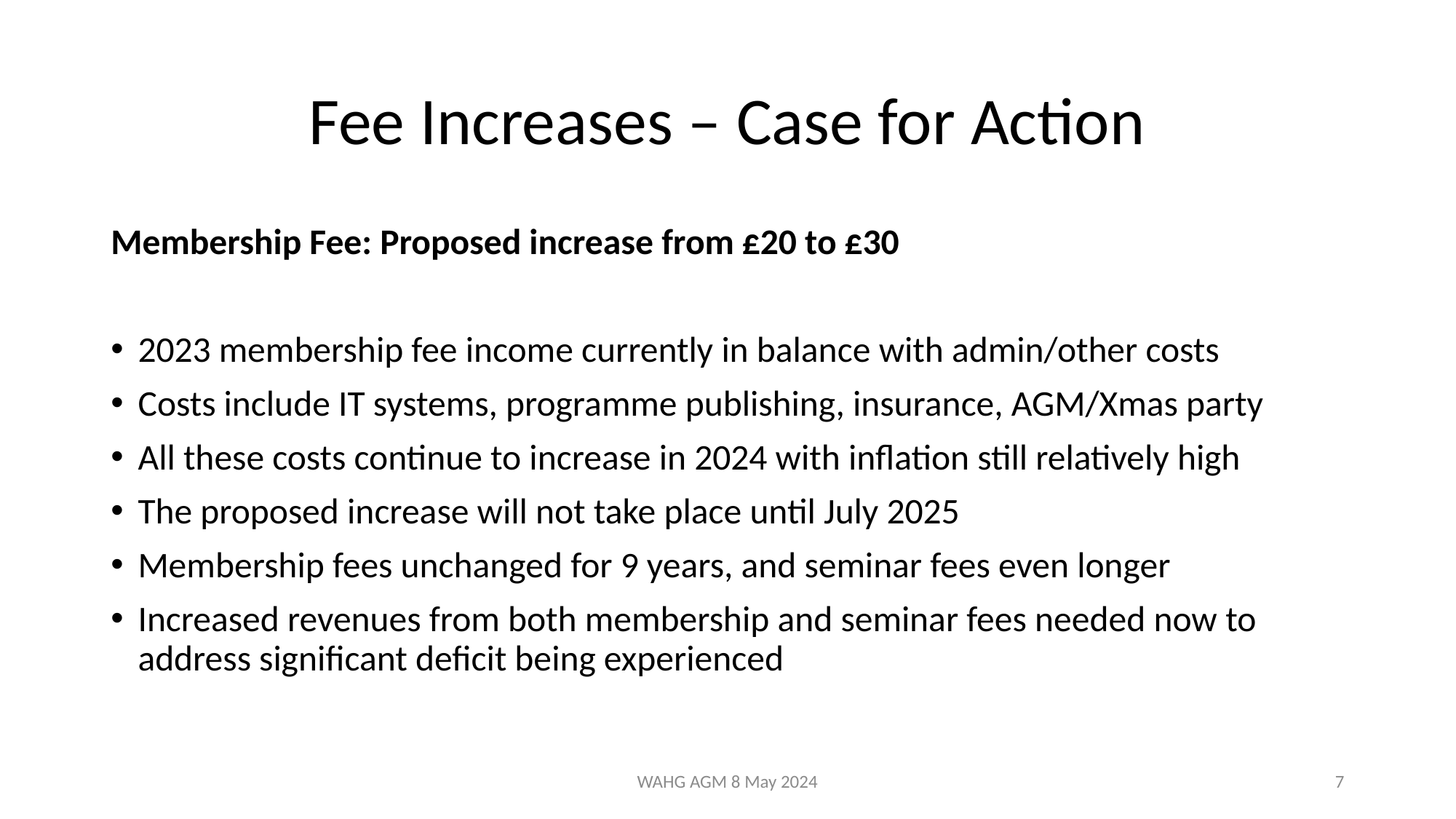

# Fee Increases – Case for Action
Membership Fee: Proposed increase from £20 to £30

2023 membership fee income currently in balance with admin/other costs
Costs include IT systems, programme publishing, insurance, AGM/Xmas party
All these costs continue to increase in 2024 with inflation still relatively high
The proposed increase will not take place until July 2025
Membership fees unchanged for 9 years, and seminar fees even longer
Increased revenues from both membership and seminar fees needed now to address significant deficit being experienced

WAHG AGM 8 May 2024
7